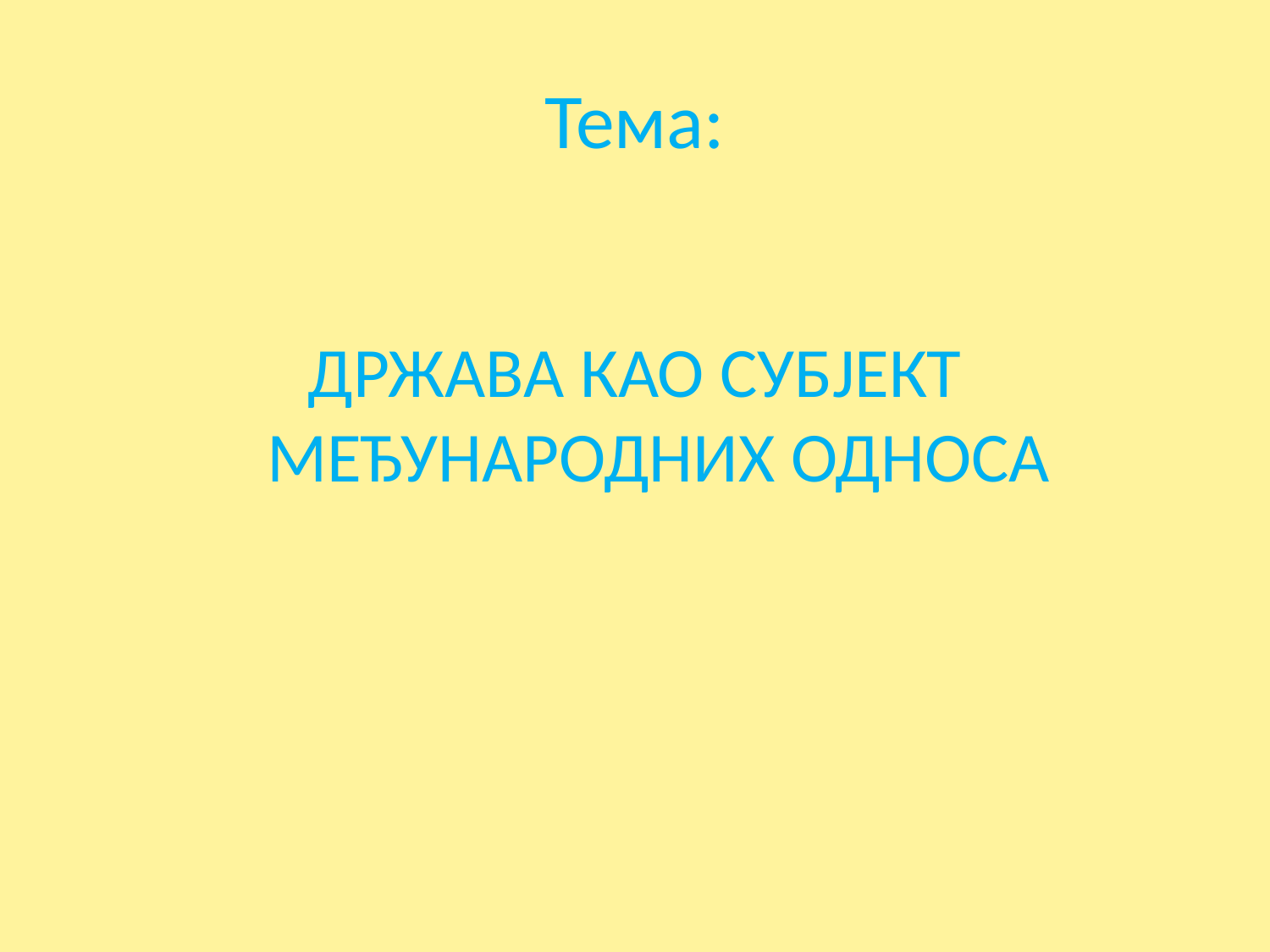

# Тема:

ДРЖАВА КАО СУБЈЕКТ МЕЂУНАРОДНИХ ОДНОСА